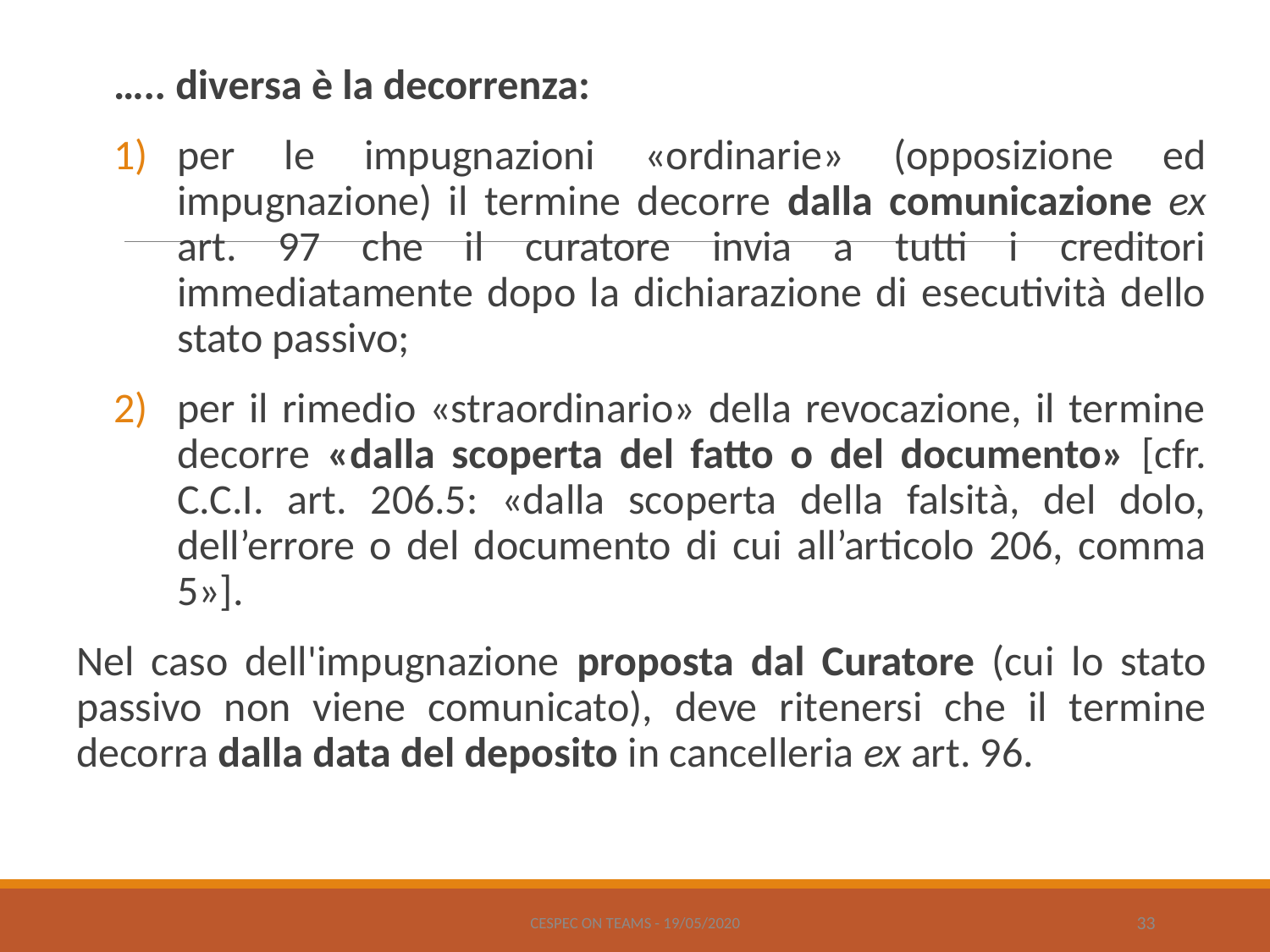

….. diversa è la decorrenza:
per le impugnazioni «ordinarie» (opposizione ed impugnazione) il termine decorre dalla comunicazione ex art. 97 che il curatore invia a tutti i creditori immediatamente dopo la dichiarazione di esecutività dello stato passivo;
per il rimedio «straordinario» della revocazione, il termine decorre «dalla scoperta del fatto o del documento» [cfr. C.C.I. art. 206.5: «dalla scoperta della falsità, del dolo, dell’errore o del documento di cui all’articolo 206, comma 5»].
Nel caso dell'impugnazione proposta dal Curatore (cui lo stato passivo non viene comunicato), deve ritenersi che il termine decorra dalla data del deposito in cancelleria ex art. 96.
CESPEC ON TEAMS - 19/05/2020
33